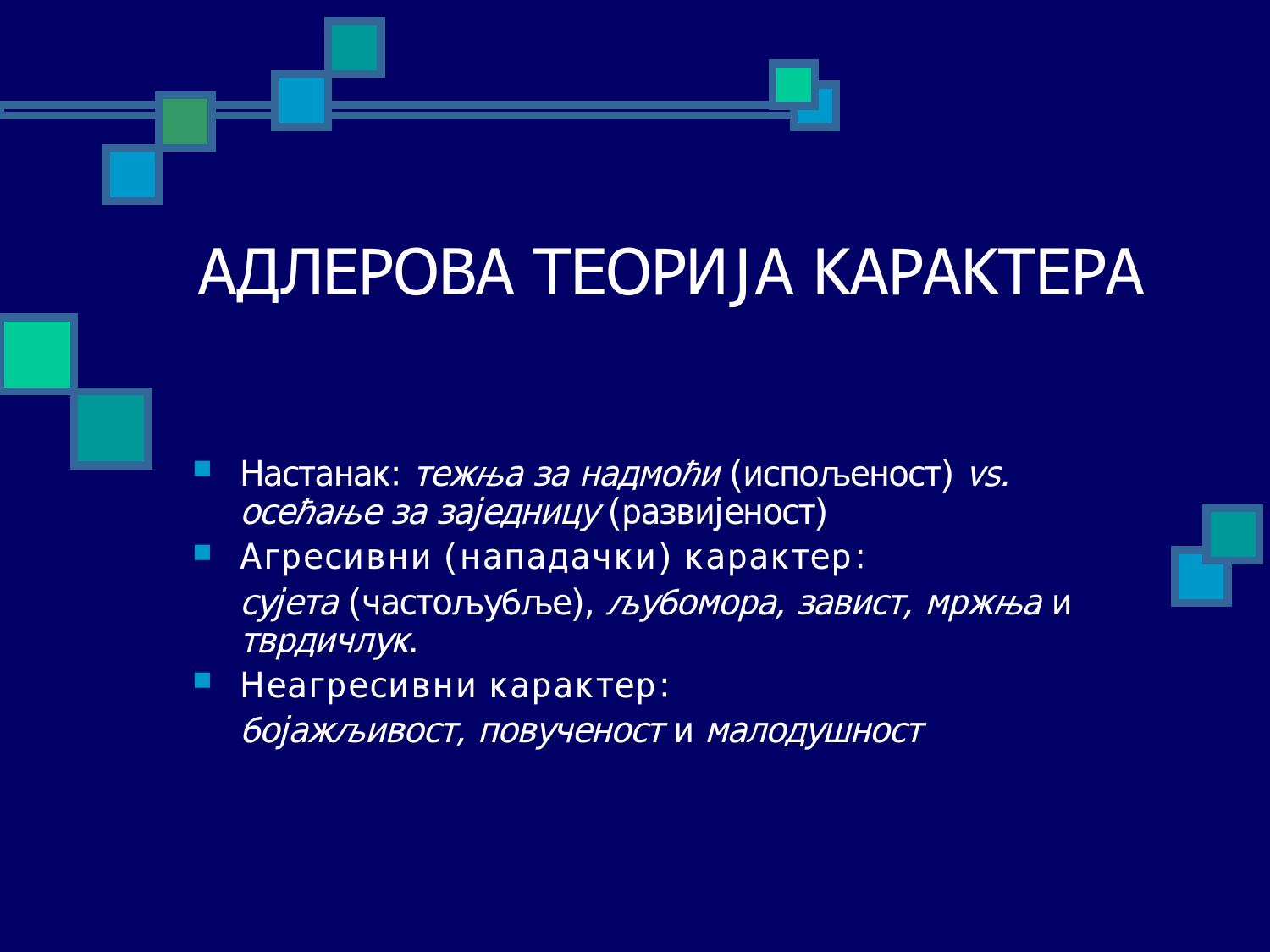

# АДЛЕРОВА ТЕОРИЈА КАРАКТЕРА

Настанак: тежња за надмоћи (испољеност) vs. осећање за заједницу (развијеност)
Агресивни (нападачки) карактер:
	сујета (частољубље), љубомора, завист, мржња и тврдичлук.
Неагресивни карактер:
	бојажљивост, повученост и малодушност